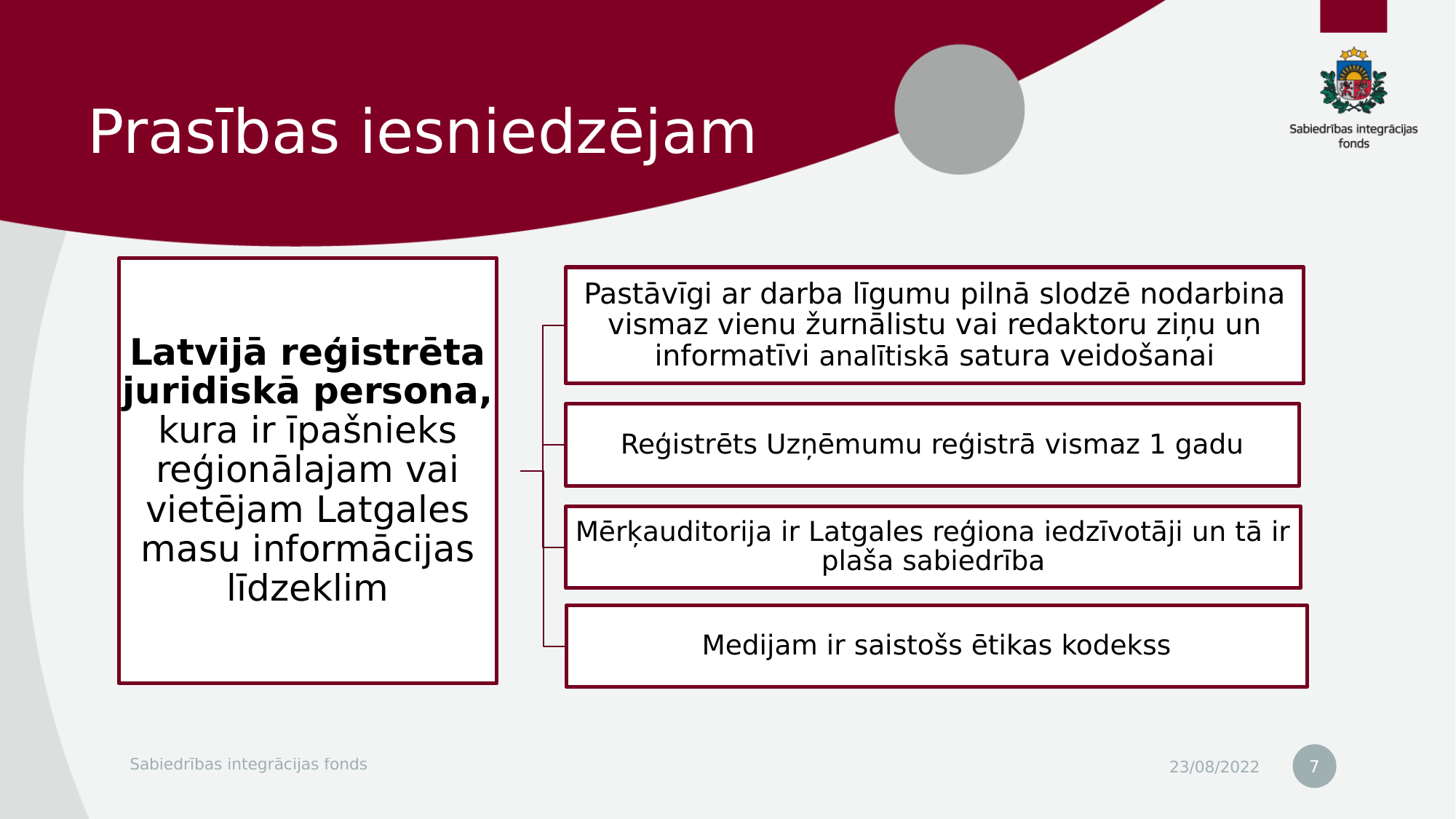

# Prasības iesniedzējam

Latvijā reģistrēta juridiskā persona, kura ir īpašnieks reģionālajam vai vietējam Latgales masu informācijas līdzeklim
Pastāvīgi ar darba līgumu pilnā slodzē nodarbina vismaz vienu žurnālistu vai redaktoru ziņu un informatīvi analītiskā satura veidošanai
Reģistrēts Uzņēmumu reģistrā vismaz 1 gadu
Mērķauditorija ir Latgales reģiona iedzīvotāji un tā ir plaša sabiedrība
Medijam ir saistošs ētikas kodekss
7
Sabiedrības integrācijas fonds
23/08/2022